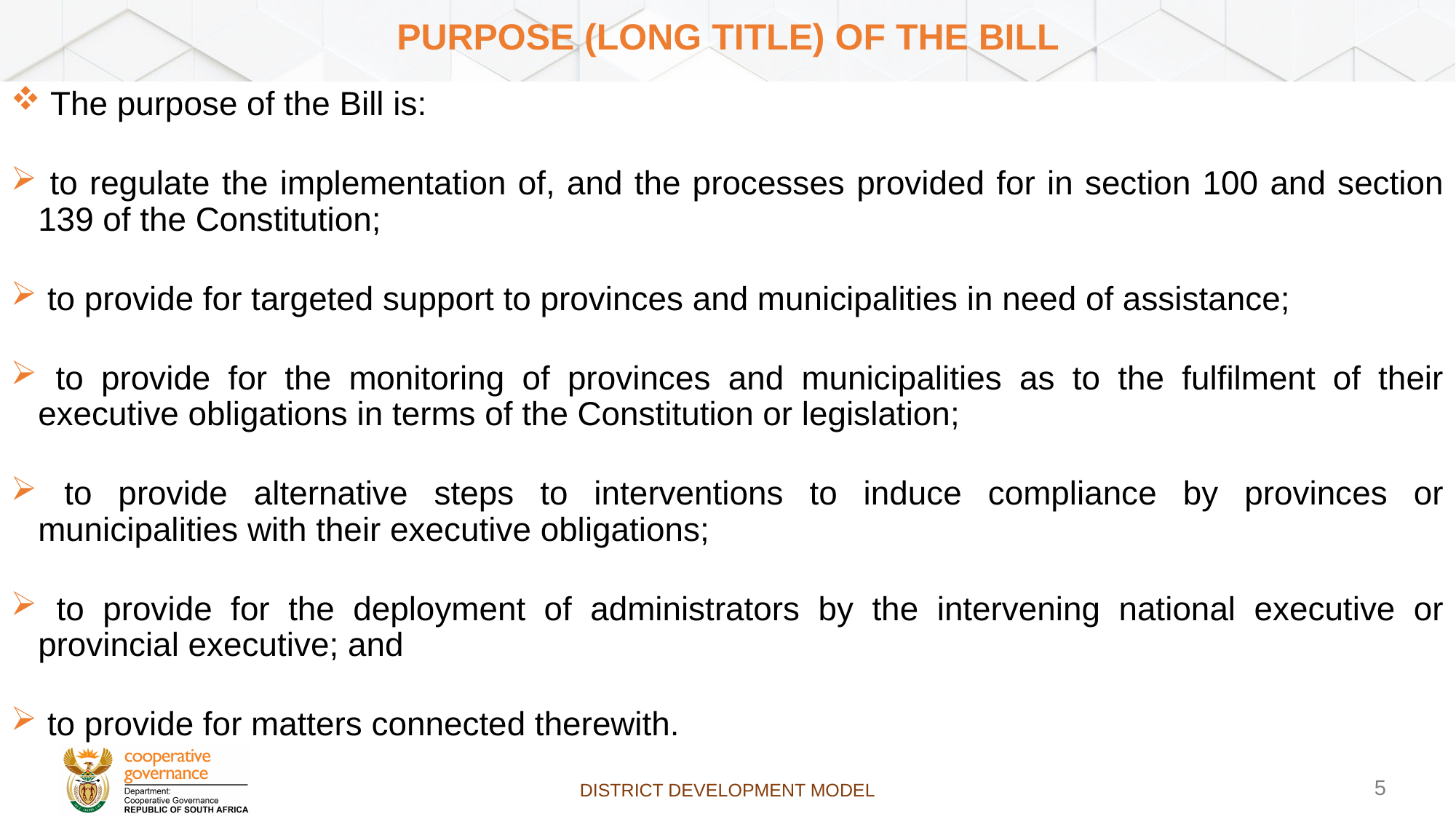

# Purpose (LONG TITLE) OF THE BILL
 The purpose of the Bill is:

 to regulate the implementation of, and the processes provided for in section 100 and section 139 of the Constitution;

 to provide for targeted support to provinces and municipalities in need of assistance;

 to provide for the monitoring of provinces and municipalities as to the fulfilment of their executive obligations in terms of the Constitution or legislation;

 to provide alternative steps to interventions to induce compliance by provinces or municipalities with their executive obligations;

 to provide for the deployment of administrators by the intervening national executive or provincial executive; and

 to provide for matters connected therewith.